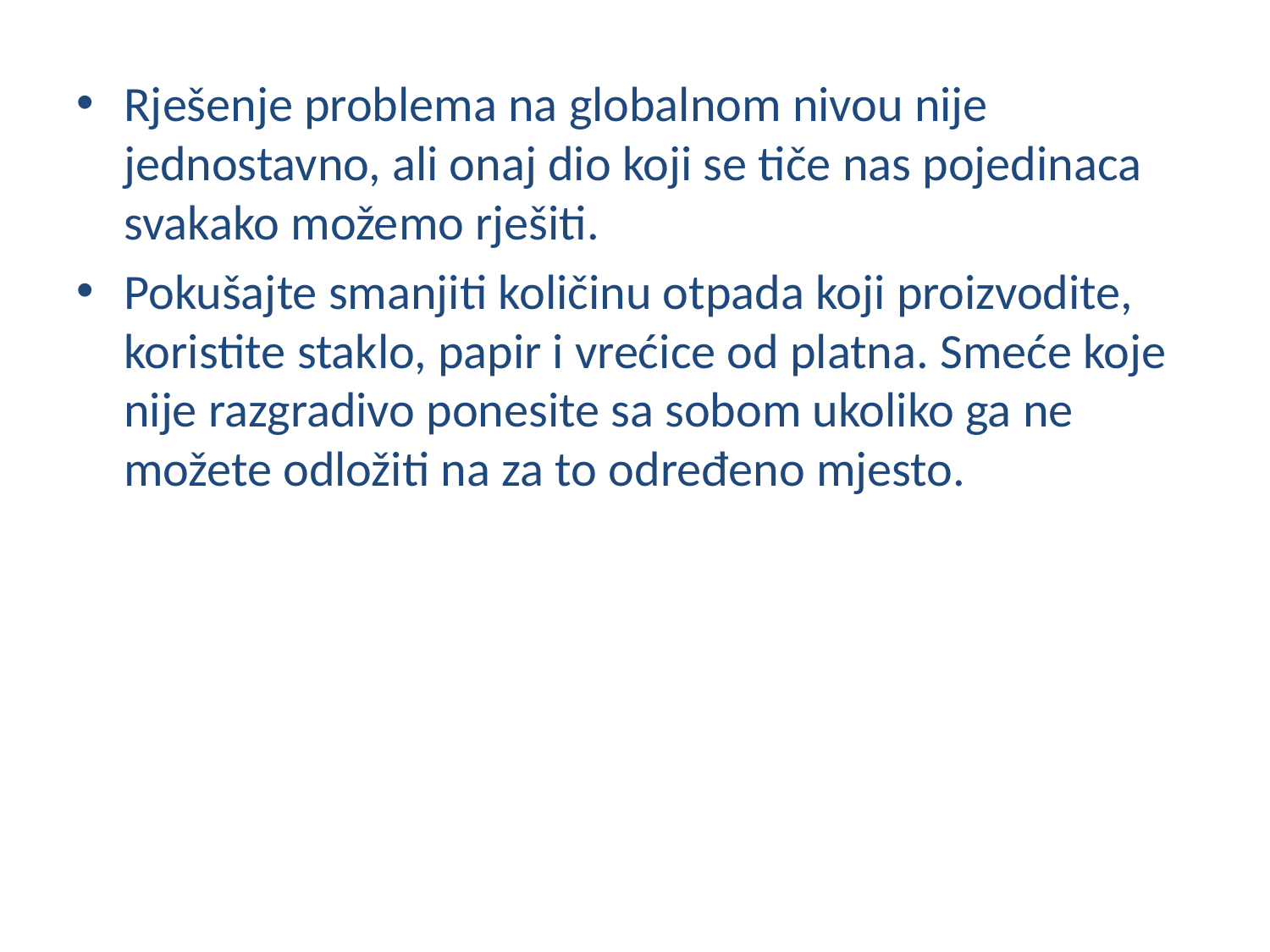

Rješenje problema na globalnom nivou nije jednostavno, ali onaj dio koji se tiče nas pojedinaca svakako možemo rješiti.
Pokušajte smanjiti količinu otpada koji proizvodite, koristite staklo, papir i vrećice od platna. Smeće koje nije razgradivo ponesite sa sobom ukoliko ga ne možete odložiti na za to određeno mjesto.